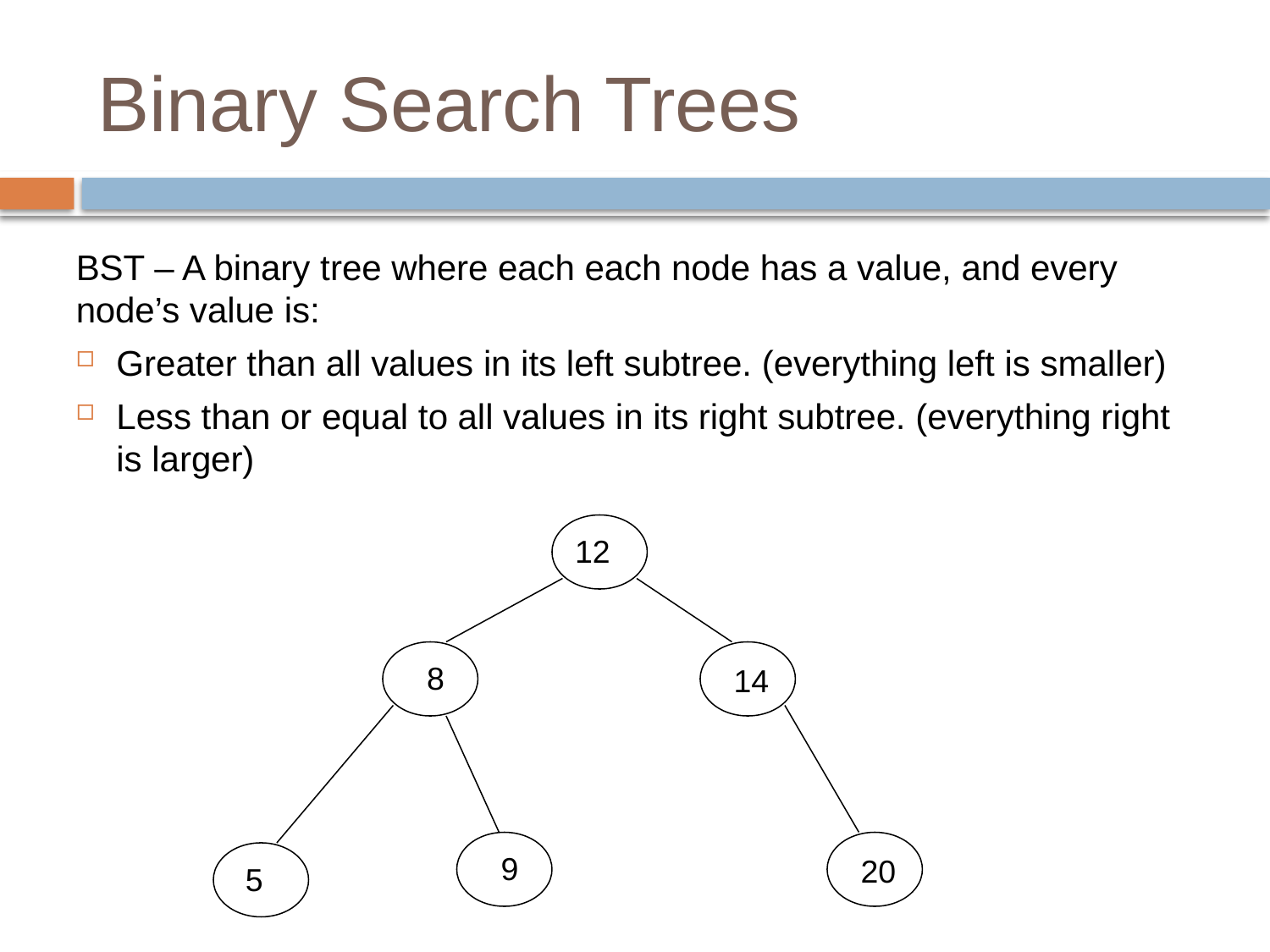

# Binary Search Trees
BST – A binary tree where each each node has a value, and every node’s value is:
Greater than all values in its left subtree. (everything left is smaller)
Less than or equal to all values in its right subtree. (everything right is larger)

12

8

14

9
20
 5